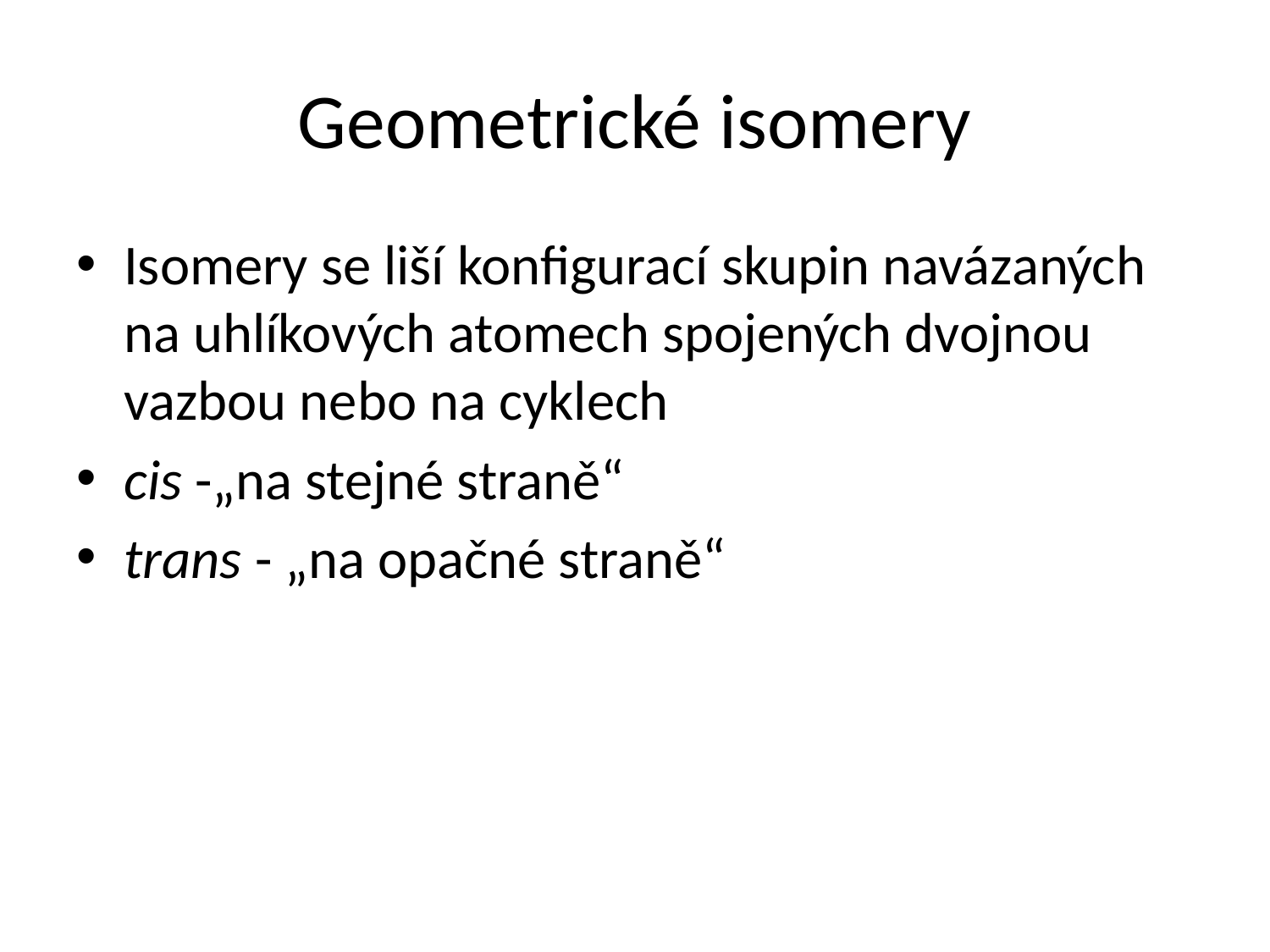

# Geometrické isomery
Isomery se liší konfigurací skupin navázaných na uhlíkových atomech spojených dvojnou vazbou nebo na cyklech
cis -„na stejné straně“
trans - „na opačné straně“